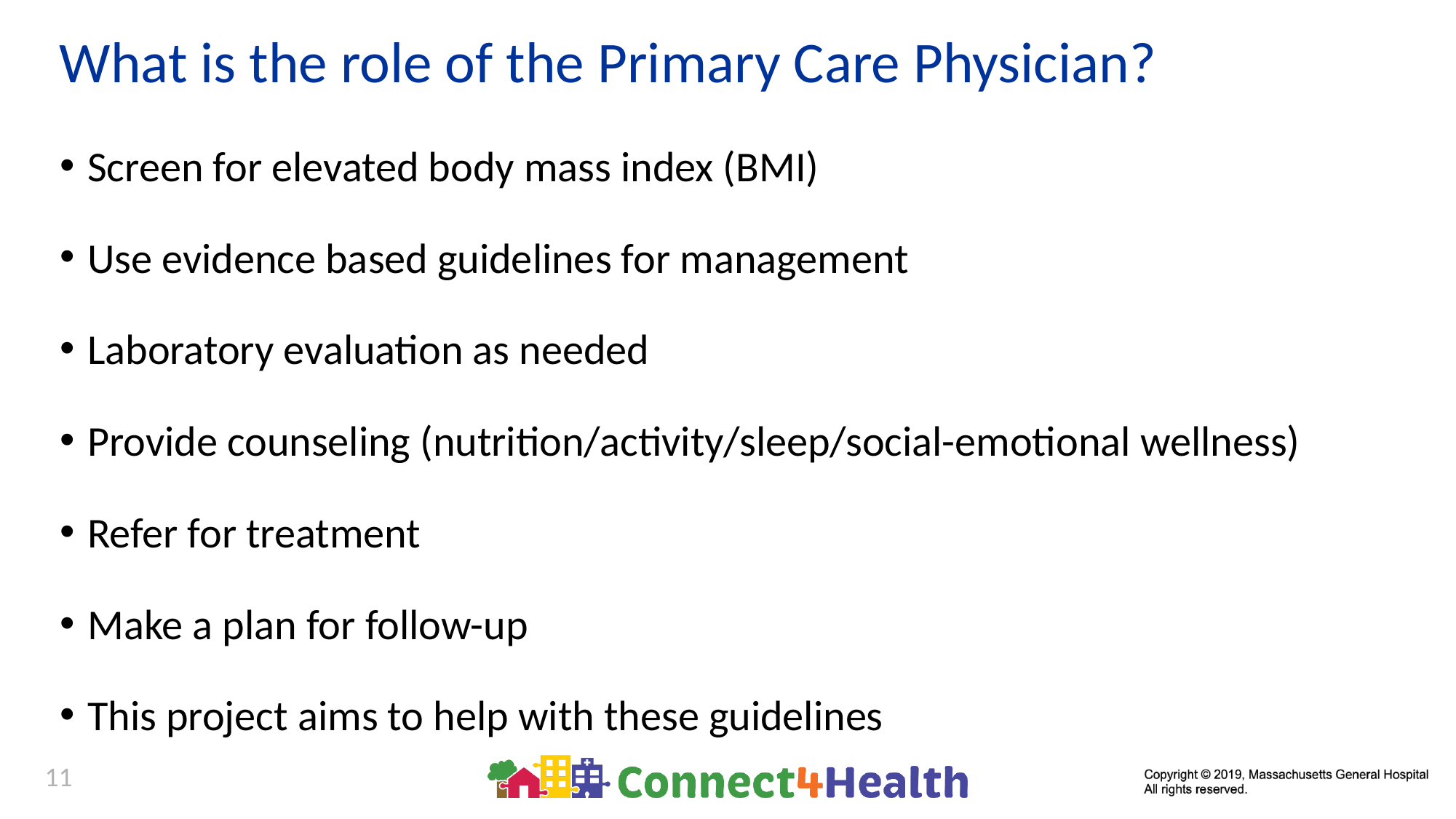

# What is the role of the Primary Care Physician?
Screen for elevated body mass index (BMI)
Use evidence based guidelines for management
Laboratory evaluation as needed
Provide counseling (nutrition/activity/sleep/social-emotional wellness)
Refer for treatment
Make a plan for follow-up
This project aims to help with these guidelines
11